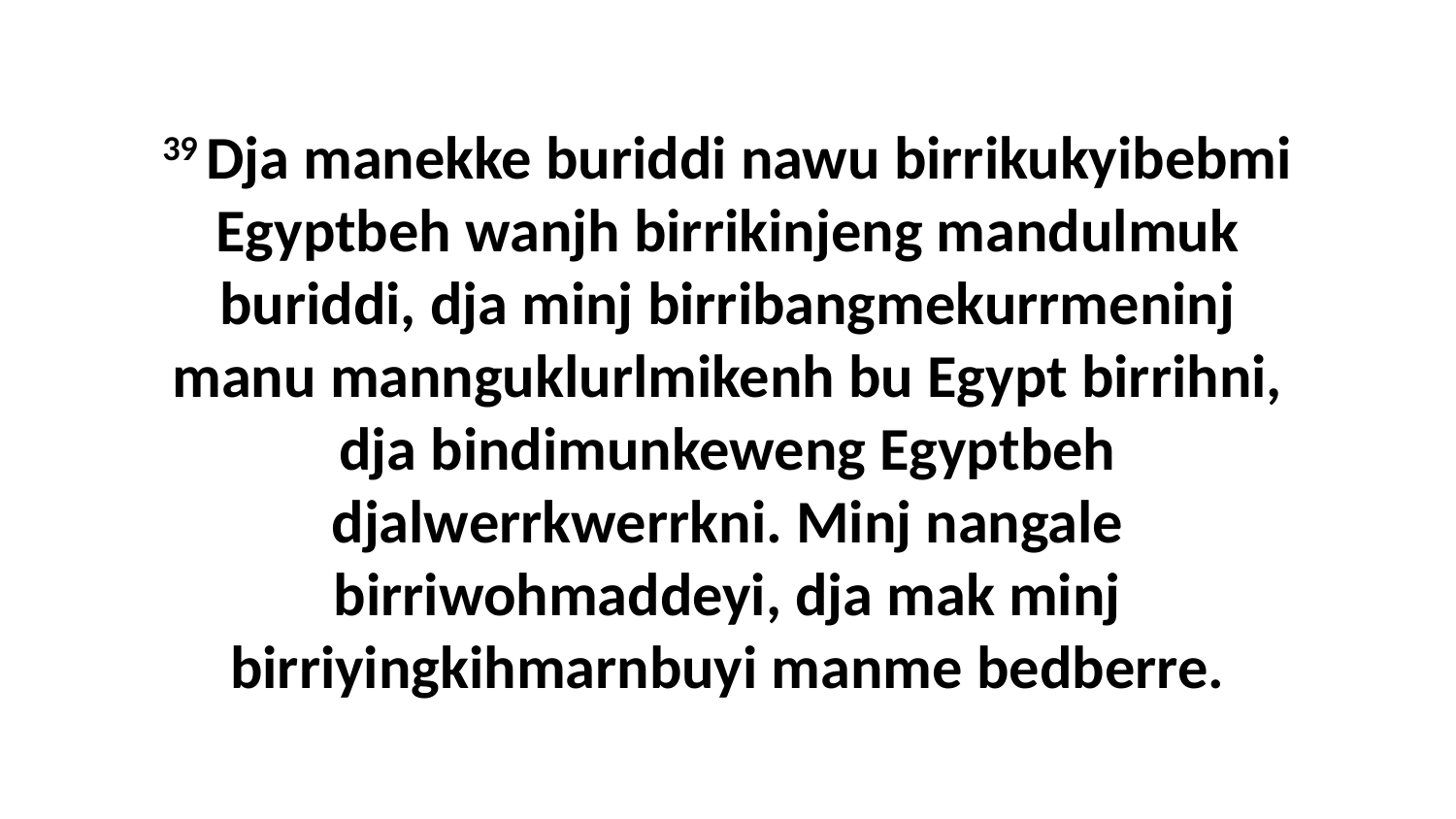

39 Dja manekke buriddi nawu birrikukyibebmi Egyptbeh wanjh birrikinjeng mandulmuk buriddi, dja minj birribangmekurrmeninj manu mannguklurlmikenh bu Egypt birrihni, dja bindimunkeweng Egyptbeh djalwerrkwerrkni. Minj nangale birriwohmaddeyi, dja mak minj birriyingkihmarnbuyi manme bedberre.